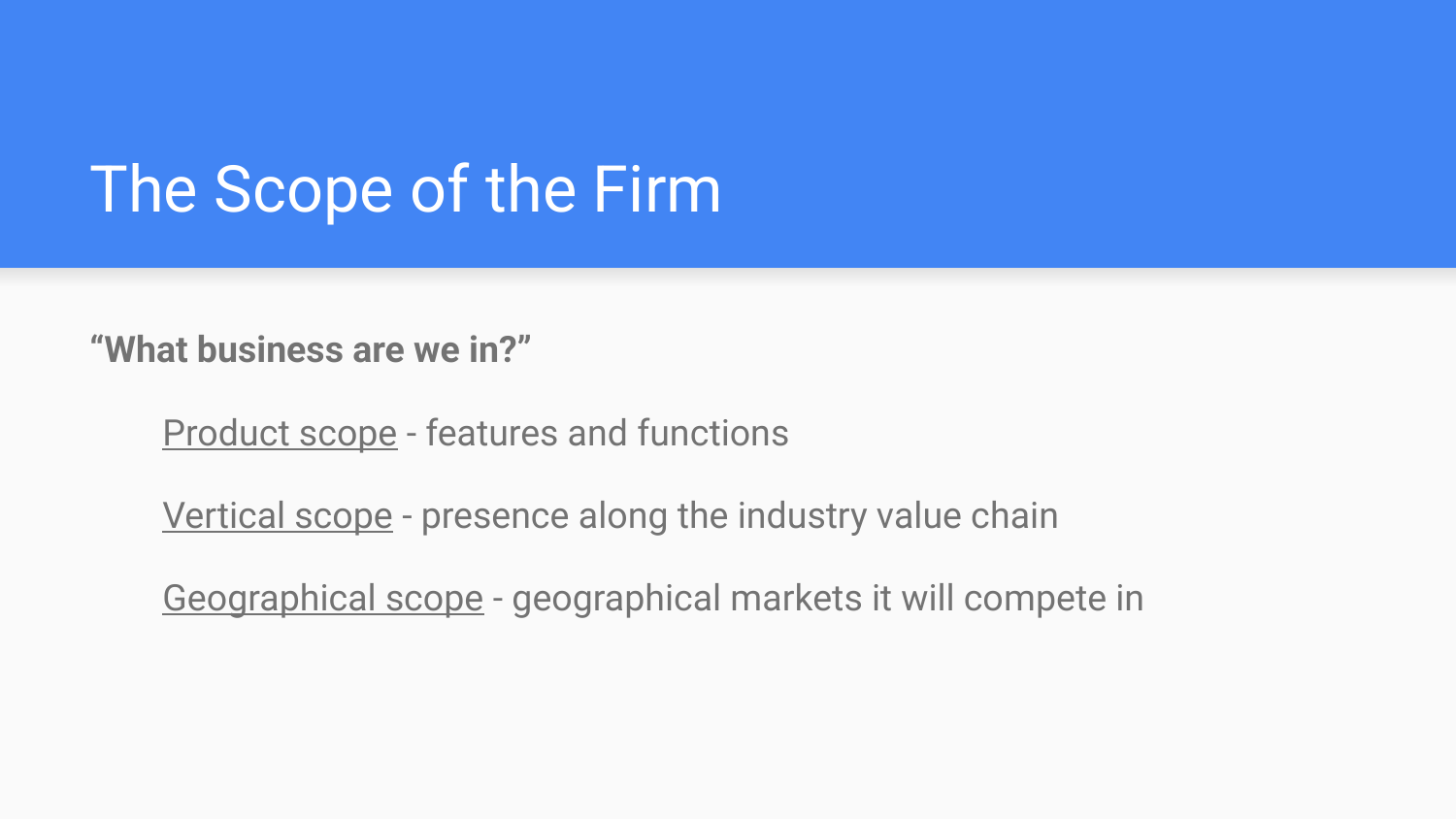

# The Scope of the Firm
“What business are we in?”
Product scope - features and functions
Vertical scope - presence along the industry value chain
Geographical scope - geographical markets it will compete in